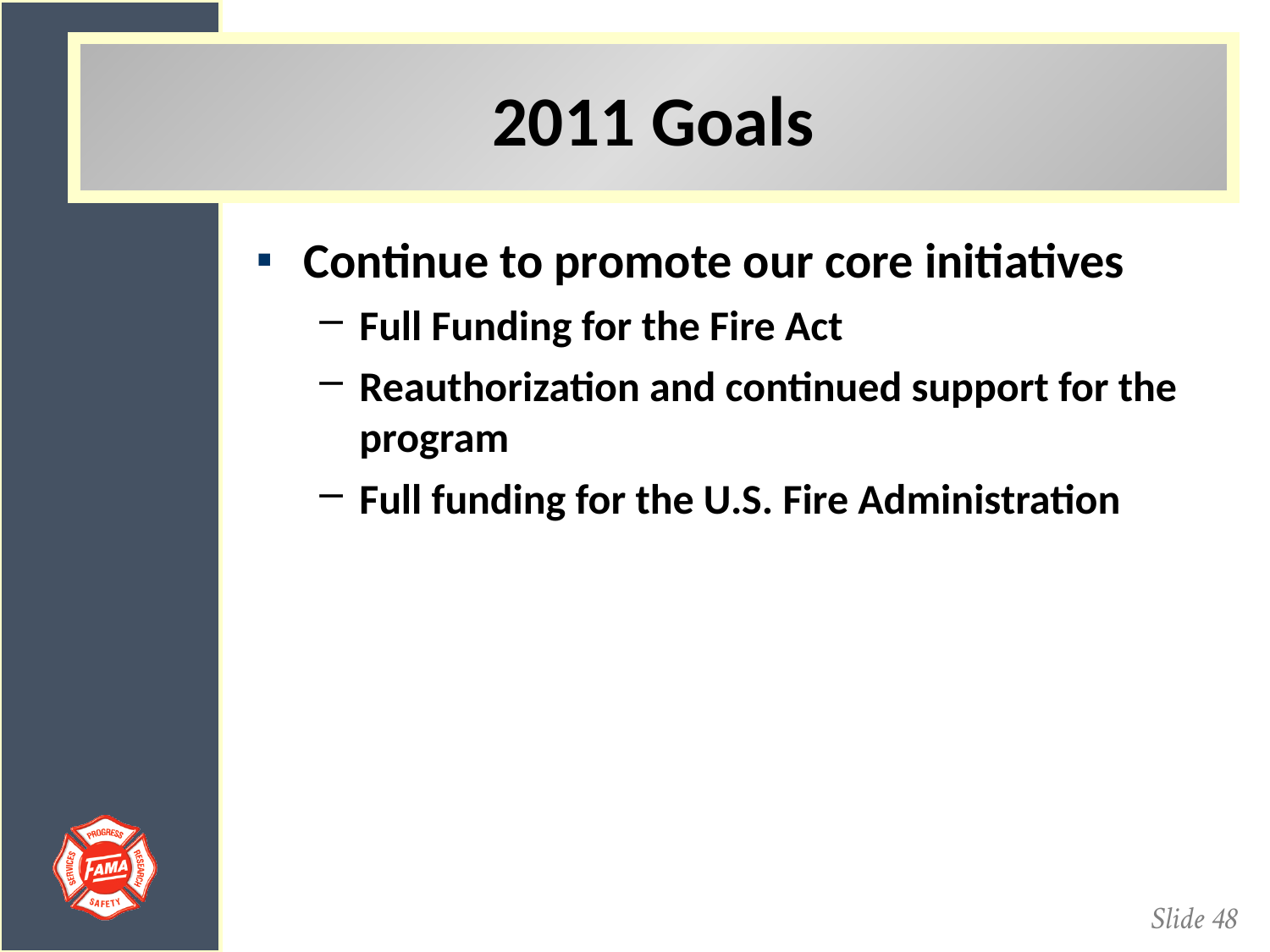

2011 Goals
Continue to promote our core initiatives
Full Funding for the Fire Act
Reauthorization and continued support for the program
Full funding for the U.S. Fire Administration